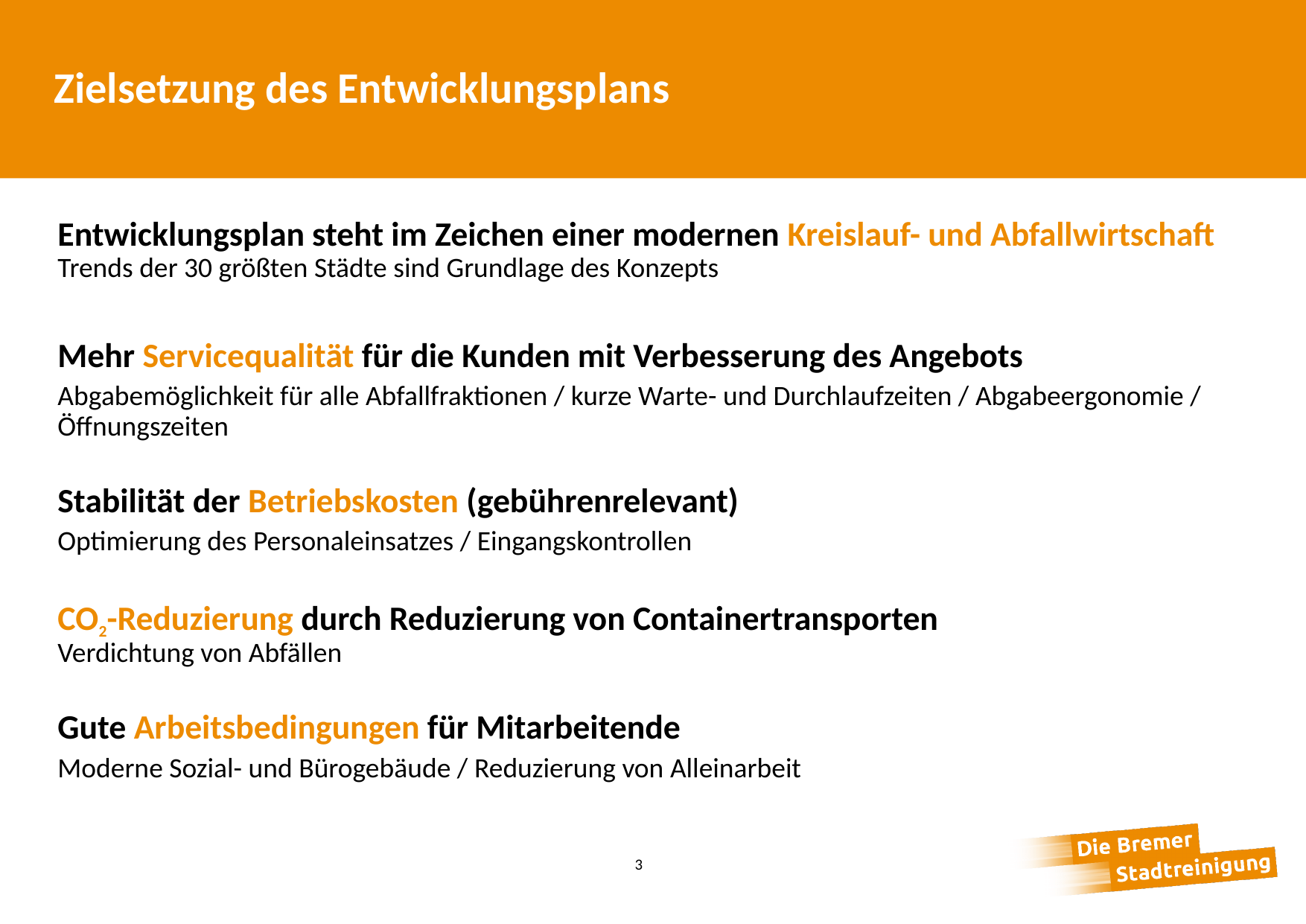

# Zielsetzung des Entwicklungsplans
Entwicklungsplan steht im Zeichen einer modernen Kreislauf- und Abfallwirtschaft
Trends der 30 größten Städte sind Grundlage des Konzepts
Mehr Servicequalität für die Kunden mit Verbesserung des Angebots
Abgabemöglichkeit für alle Abfallfraktionen / kurze Warte- und Durchlaufzeiten / Abgabeergonomie / Öffnungszeiten
Stabilität der Betriebskosten (gebührenrelevant)
Optimierung des Personaleinsatzes / Eingangskontrollen
CO2-Reduzierung durch Reduzierung von Containertransporten
Verdichtung von Abfällen
Gute Arbeitsbedingungen für Mitarbeitende
Moderne Sozial- und Bürogebäude / Reduzierung von Alleinarbeit

3